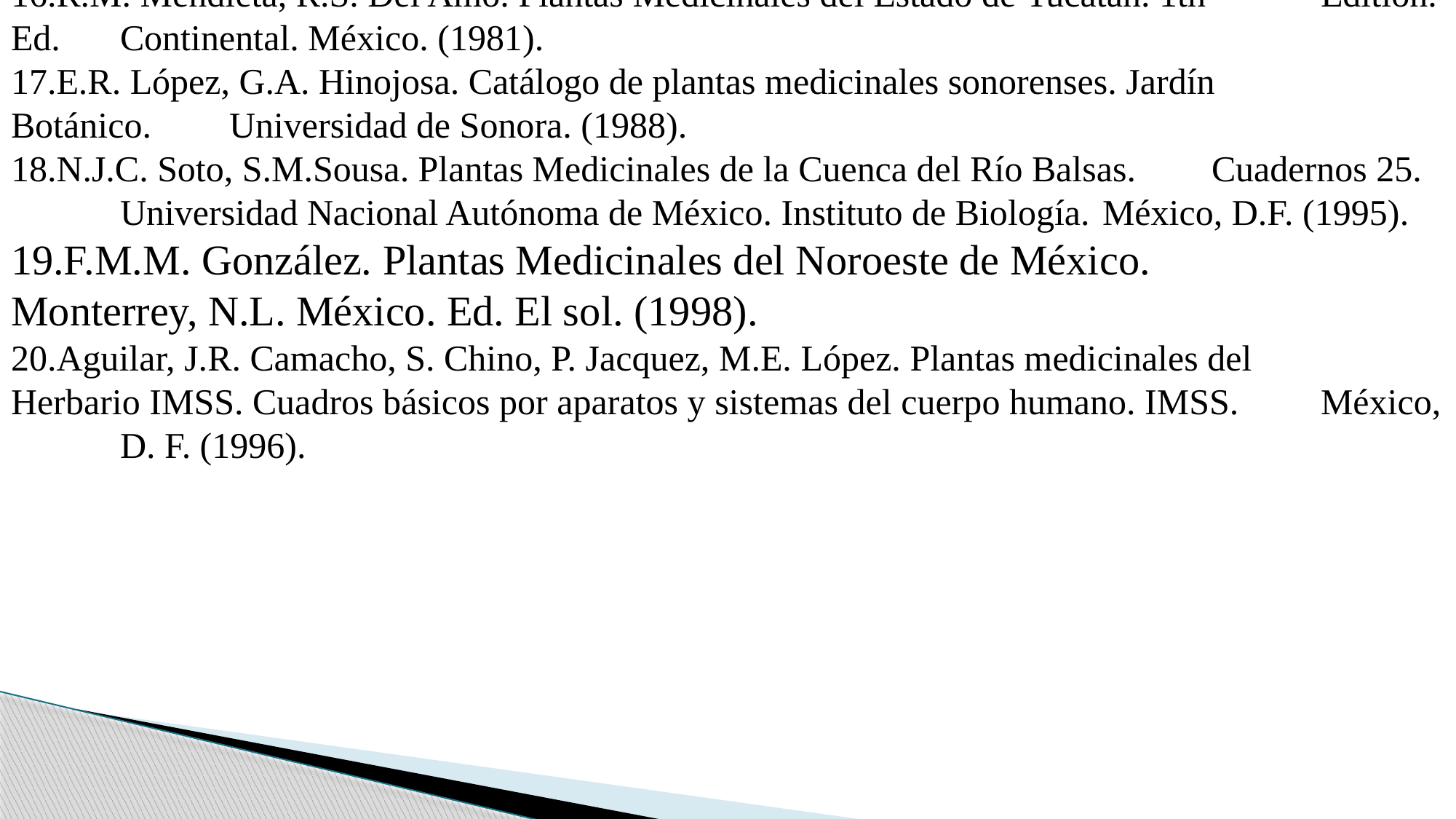

16.R.M. Mendieta, R.S. Del Amo. Plantas Medicinales del Estado de Yucatán. 1th 	Edition. Ed. 	Continental. México. (1981).
17.E.R. López, G.A. Hinojosa. Catálogo de plantas medicinales sonorenses. Jardín 	Botánico. 	Universidad de Sonora. (1988).
18.N.J.C. Soto, S.M.Sousa. Plantas Medicinales de la Cuenca del Río Balsas. 	Cuadernos 25.  	Universidad Nacional Autónoma de México. Instituto de Biología. 	México, D.F. (1995).
19.F.M.M. González. Plantas Medicinales del Noroeste de México. 		Monterrey, N.L. México. Ed. El sol. (1998).
20.Aguilar, J.R. Camacho, S. Chino, P. Jacquez, M.E. López. Plantas medicinales del 	Herbario IMSS. Cuadros básicos por aparatos y sistemas del cuerpo humano. IMSS. 	México, 	D. F. (1996).